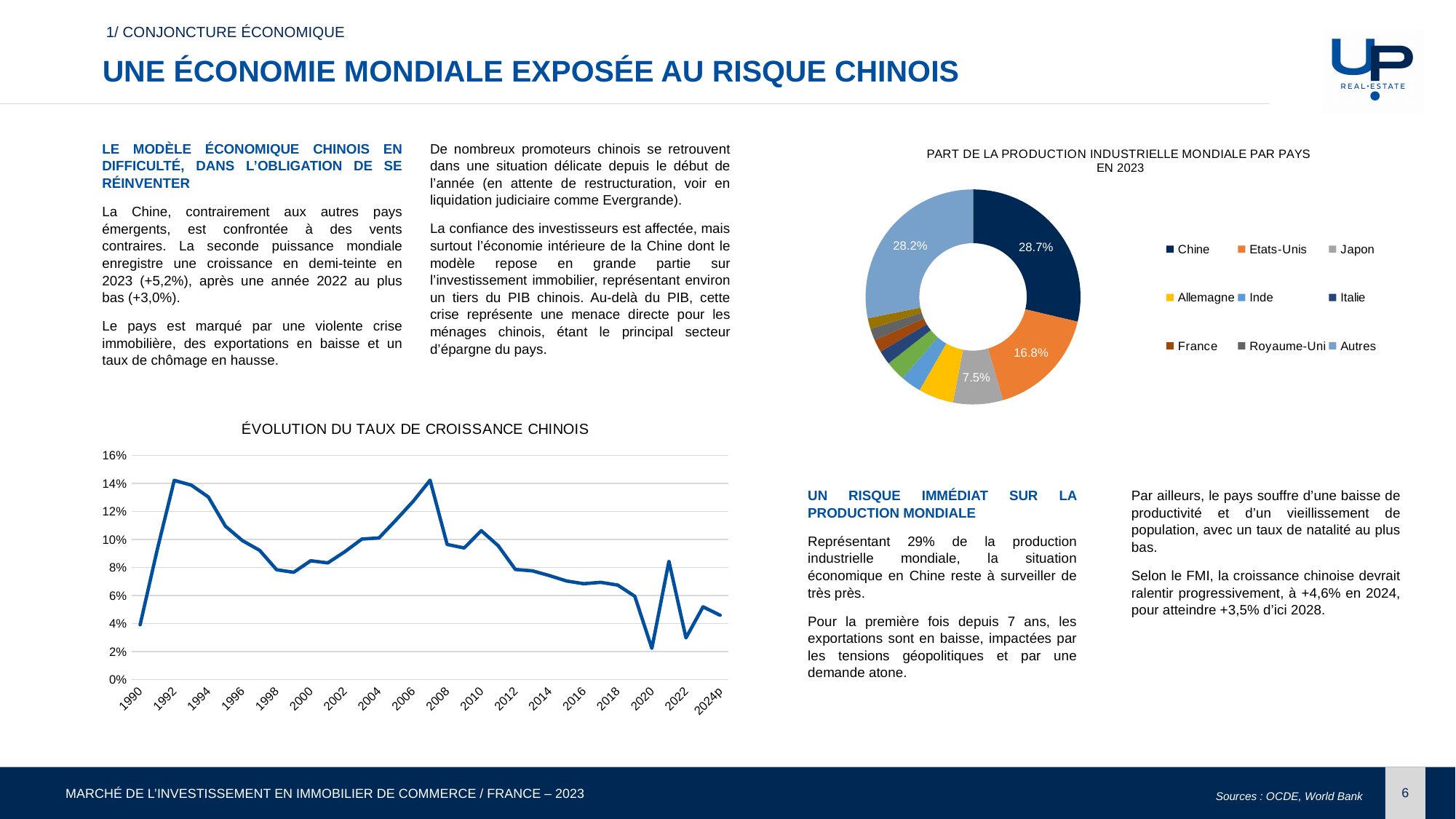

1/ CONJONCTURE ÉCONOMIQUE
UNE ÉCONOMIE MONDIALE EXPOSÉE AU RISQUE CHINOIS
De nombreux promoteurs chinois se retrouvent dans une situation délicate depuis le début de l’année (en attente de restructuration, voir en liquidation judiciaire comme Evergrande).
La confiance des investisseurs est affectée, mais surtout l’économie intérieure de la Chine dont le modèle repose en grande partie sur l’investissement immobilier, représentant environ un tiers du PIB chinois. Au-delà du PIB, cette crise représente une menace directe pour les ménages chinois, étant le principal secteur d’épargne du pays.

### Chart: PART DE LA PRODUCTION INDUSTRIELLE MONDIALE PAR PAYS EN 2023

| Category | Part de la production industrielle  |
|---|---|
| Chine | 0.287 |
| Etats-Unis | 0.168 |
| Japon | 0.075 |
| Allemagne | 0.053 |
| Inde | 0.031 |
| Corée du Sud | 0.03 |
| Italie | 0.021 |
| France | 0.019 |
| Royaume-Uni | 0.018 |
| Indonésie | 0.016 |
| Autres | 0.2819999999999999 |
LE MODÈLE ÉCONOMIQUE CHINOIS EN DIFFICULTÉ, DANS L’OBLIGATION DE SE RÉINVENTER
La Chine, contrairement aux autres pays émergents, est confrontée à des vents contraires. La seconde puissance mondiale enregistre une croissance en demi-teinte en 2023 (+5,2%), après une année 2022 au plus bas (+3,0%).
Le pays est marqué par une violente crise immobilière, des exportations en baisse et un taux de chômage en hausse.

### Chart: ÉVOLUTION DU TAUX DE CROISSANCE CHINOIS

| Category | Taux de croissance Chine |
|---|---|
| 1990 | 0.03920251368 |
| 1991 | 0.09262786084 |
| 1992 | 0.14224529589999999 |
| 1993 | 0.138837293 |
| 1994 | 0.1303680663 |
| 1995 | 0.1095395434 |
| 1996 | 0.09922556756 |
| 1997 | 0.09236779894 |
| 1998 | 0.07845951782 |
| 1999 | 0.07661651506 |
| 2000 | 0.08490093404 |
| 2001 | 0.08335733476 |
| 2002 | 0.0913363079 |
| 2003 | 0.1003803048 |
| 2004 | 0.1011362138 |
| 2005 | 0.1139459181 |
| 2006 | 0.1272095566 |
| 2007 | 0.1423086093 |
| 2008 | 0.09650678918000001 |
| 2009 | 0.09398725631999999 |
| 2010 | 0.1063587107 |
| 2011 | 0.09550832179 |
| 2012 | 0.07863736448 |
| 2013 | 0.07766150096999999 |
| 2014 | 0.07425763656 |
| 2015 | 0.07041328879 |
| 2016 | 0.06848762204 |
| 2017 | 0.06947200793000001 |
| 2018 | 0.06749773833 |
| 2019 | 0.05950500754 |
| 2020 | 0.02238638357 |
| 2021 | 0.08448469416 |
| 2022 | 0.02989084086 |
| 2023 | 0.052 |
| 2024p | 0.046 |
UN RISQUE IMMÉDIAT SUR LA PRODUCTION MONDIALE
Représentant 29% de la production industrielle mondiale, la situation économique en Chine reste à surveiller de très près.
Pour la première fois depuis 7 ans, les exportations sont en baisse, impactées par les tensions géopolitiques et par une demande atone.
Par ailleurs, le pays souffre d’une baisse de productivité et d’un vieillissement de population, avec un taux de natalité au plus bas.
Selon le FMI, la croissance chinoise devrait ralentir progressivement, à +4,6% en 2024, pour atteindre +3,5% d’ici 2028.
Sources : OCDE, World Bank